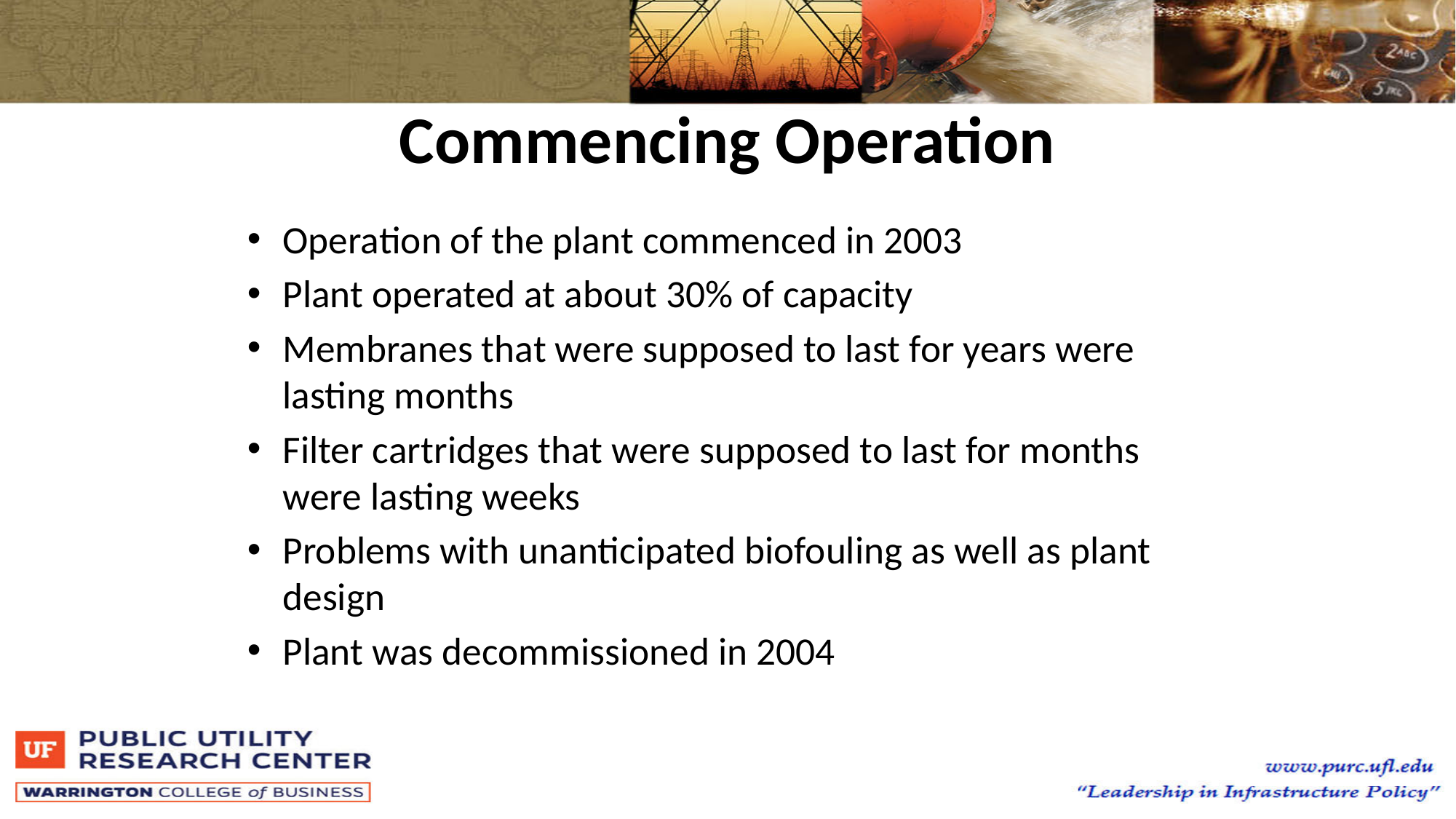

# Commencing Operation
Operation of the plant commenced in 2003
Plant operated at about 30% of capacity
Membranes that were supposed to last for years were lasting months
Filter cartridges that were supposed to last for months were lasting weeks
Problems with unanticipated biofouling as well as plant design
Plant was decommissioned in 2004